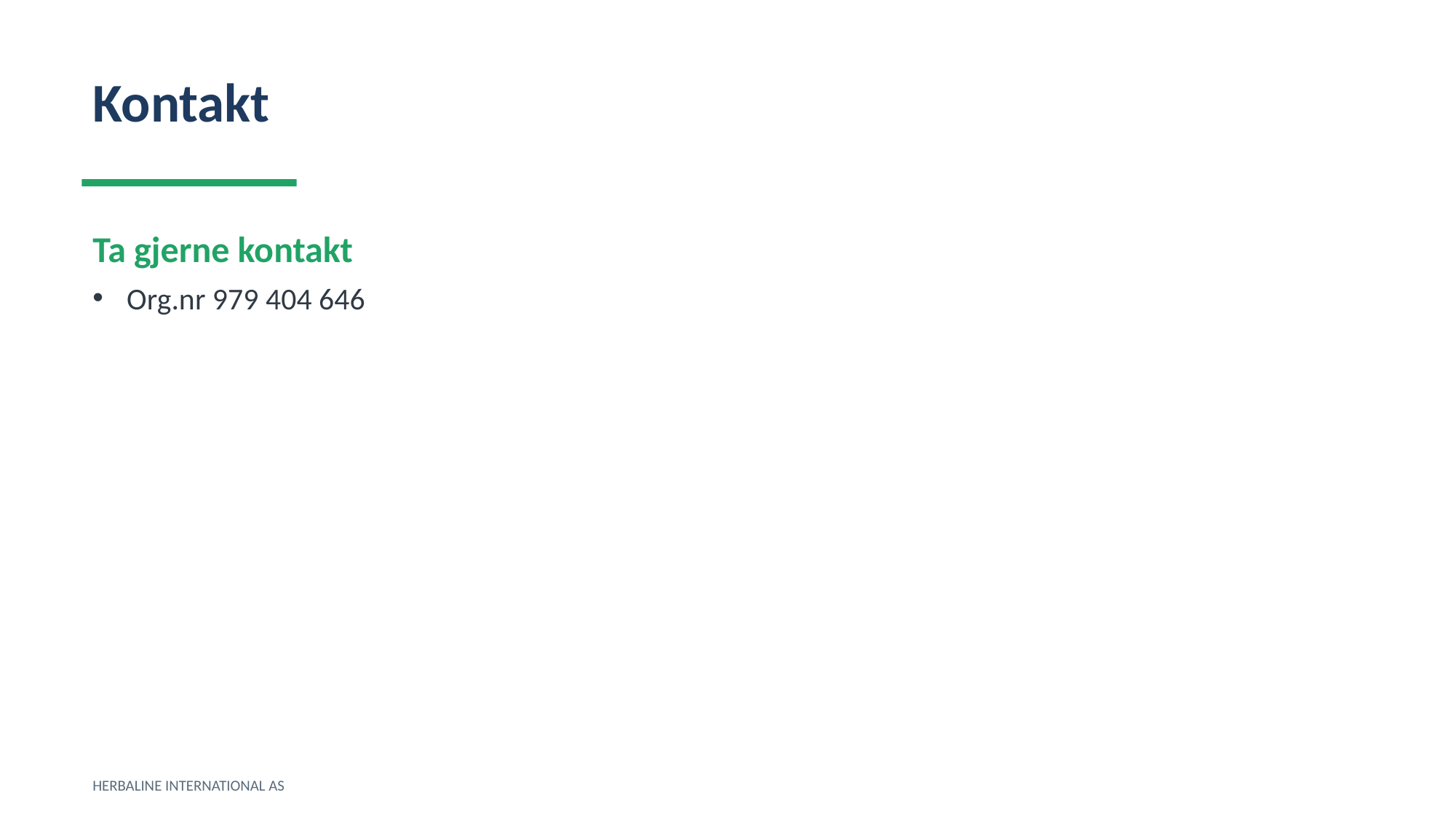

Kontakt

Ta gjerne kontakt
Org.nr 979 404 646
HERBALINE INTERNATIONAL AS